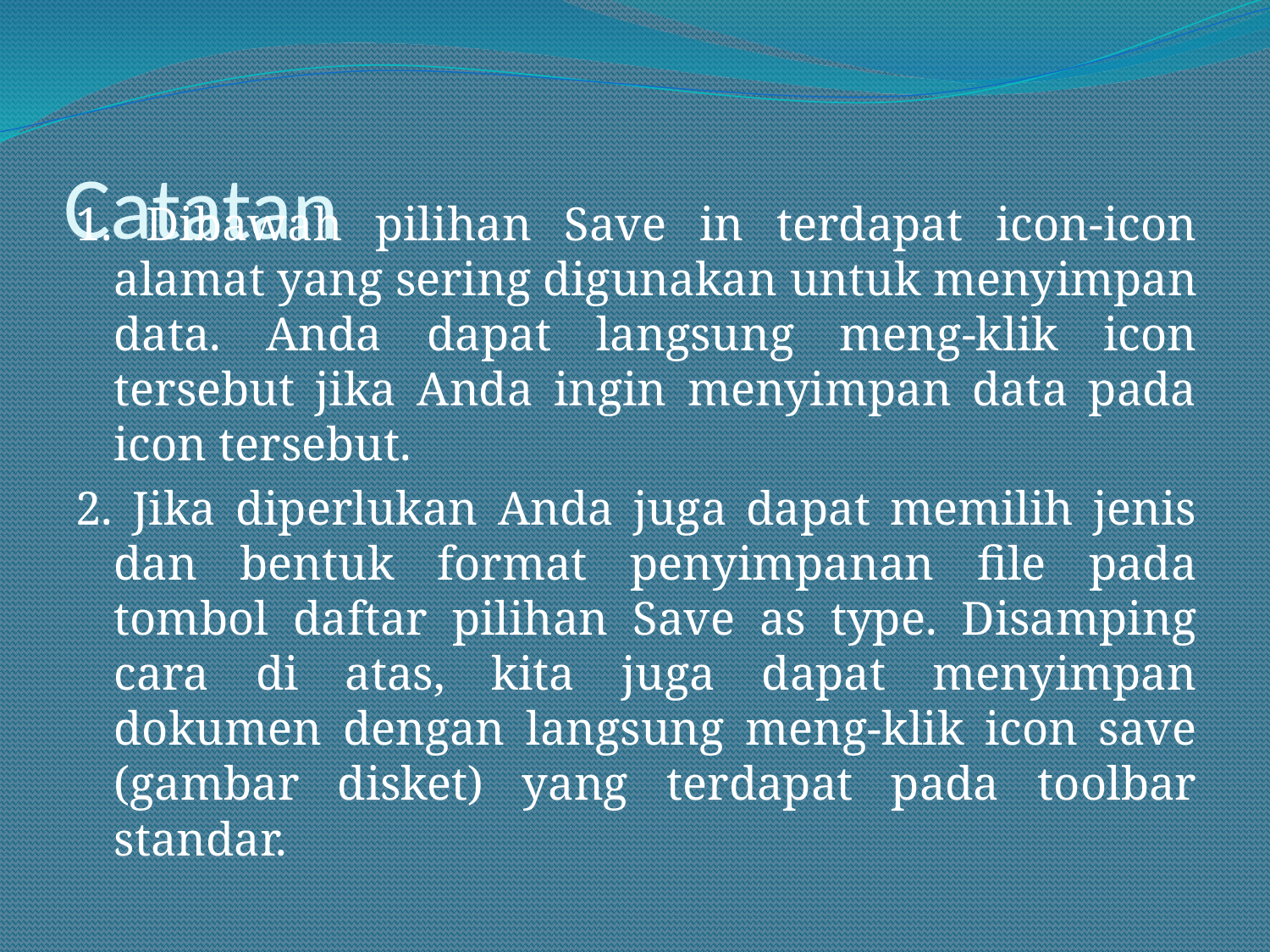

# Catatan
1. Dibawah pilihan Save in terdapat icon-icon alamat yang sering digunakan untuk menyimpan data. Anda dapat langsung meng-klik icon tersebut jika Anda ingin menyimpan data pada icon tersebut.
2. Jika diperlukan Anda juga dapat memilih jenis dan bentuk format penyimpanan file pada tombol daftar pilihan Save as type. Disamping cara di atas, kita juga dapat menyimpan dokumen dengan langsung meng-klik icon save (gambar disket) yang terdapat pada toolbar standar.